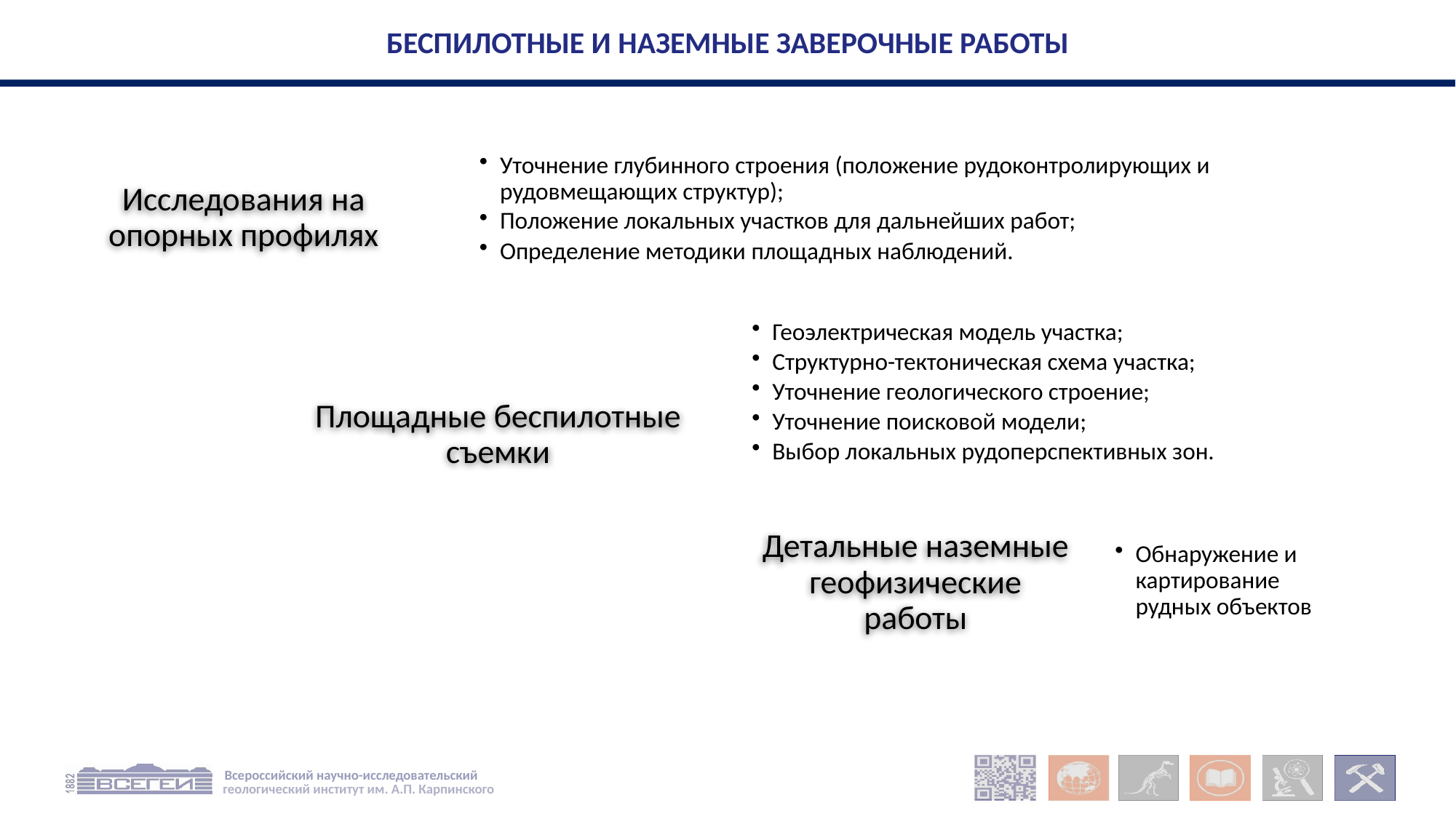

Беспилотные и наземные заверочные работы

Исследования на опорных профилях
Уточнение глубинного строения (положение рудоконтролирующих и рудовмещающих структур);
Положение локальных участков для дальнейших работ;
Определение методики площадных наблюдений.

Площадные беспилотные съемки
Геоэлектрическая модель участка;
Структурно-тектоническая схема участка;
Уточнение геологического строение;
Уточнение поисковой модели;
Выбор локальных рудоперспективных зон.

Детальные наземные геофизические работы
Обнаружение и картирование рудных объектов